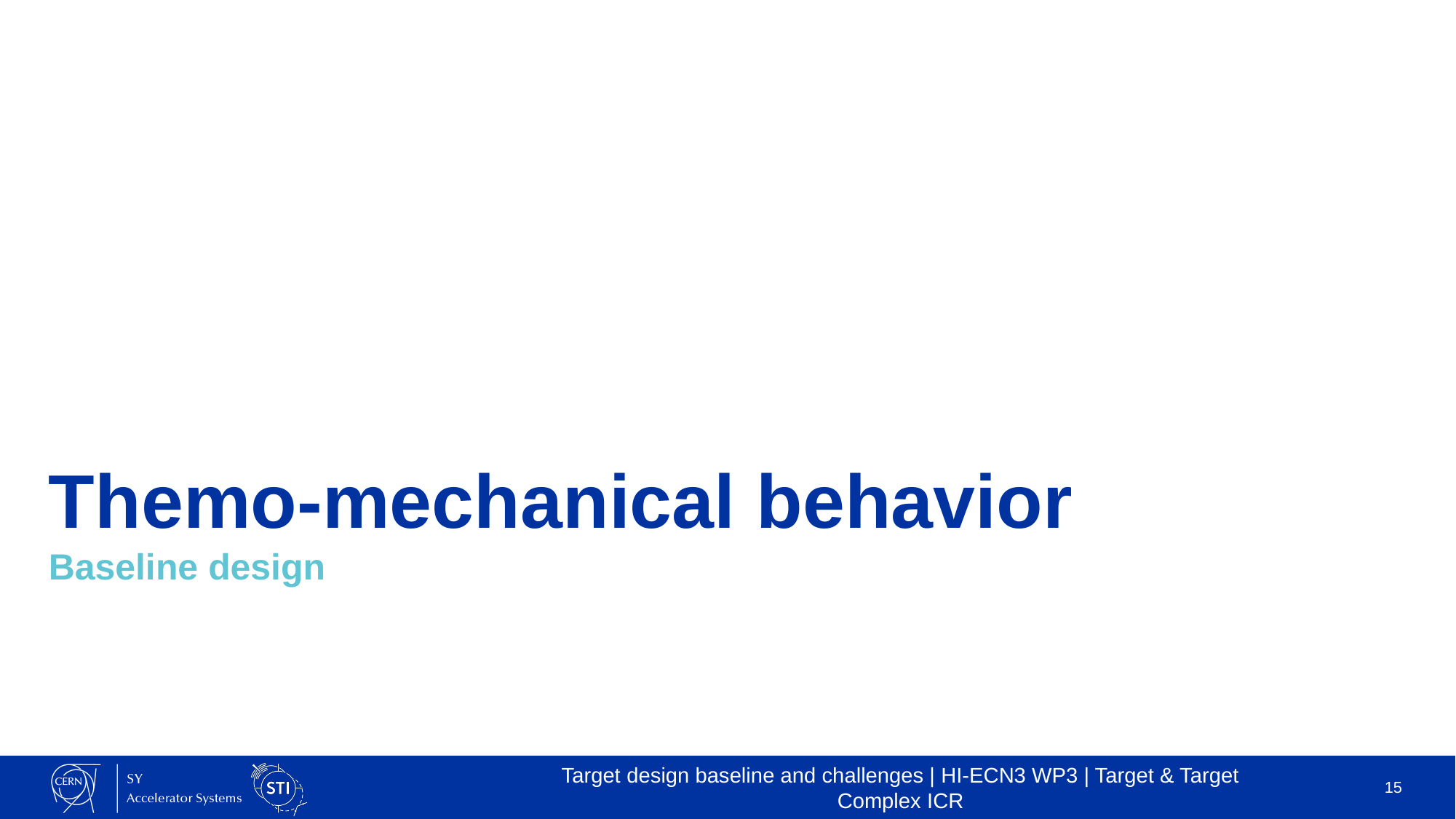

# Themo-mechanical behavior
Baseline design
Target design baseline and challenges | HI-ECN3 WP3 | Target & Target Complex ICR
15